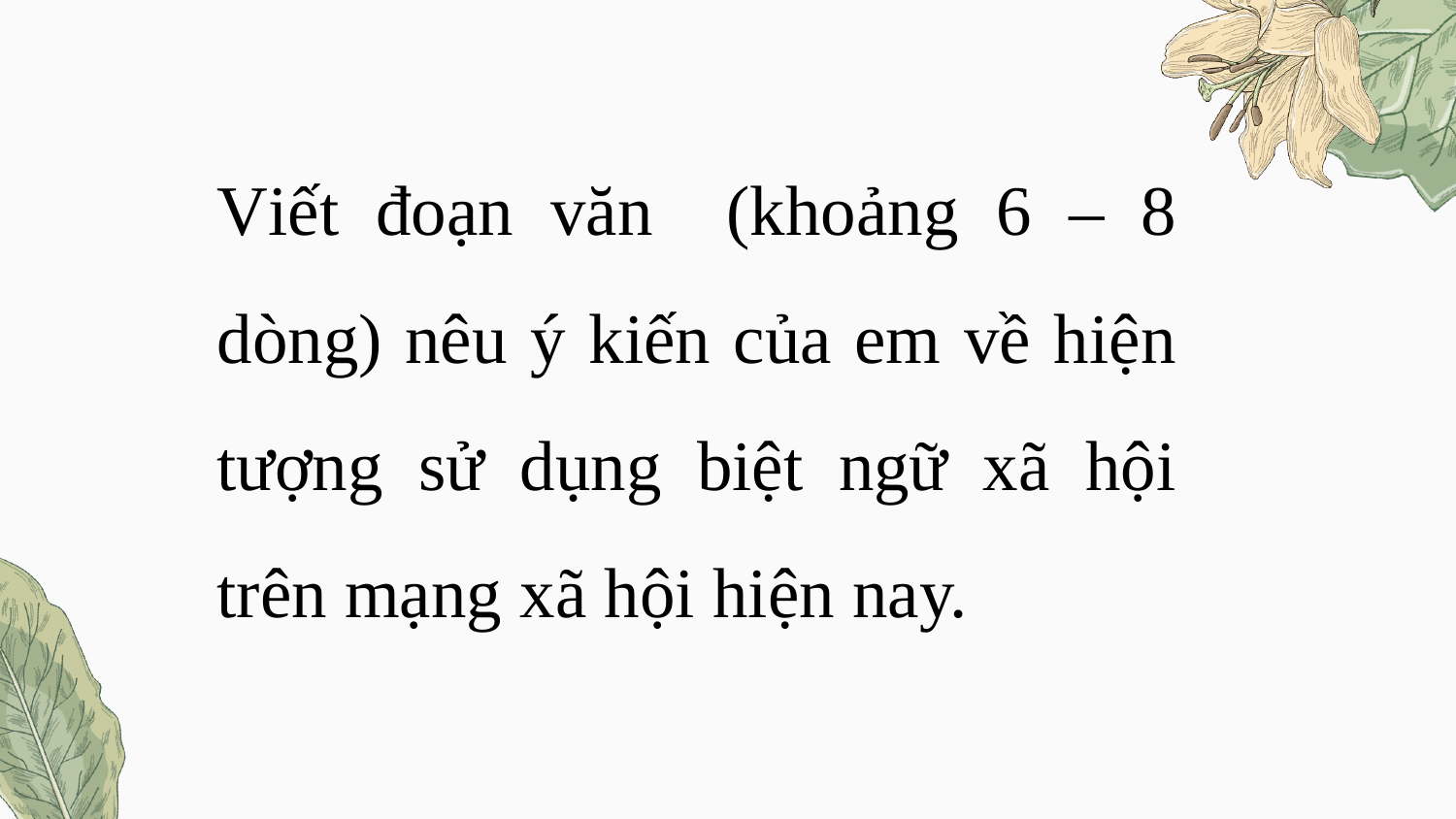

Viết đoạn văn  (khoảng 6 – 8 dòng) nêu ý kiến của em về hiện tượng sử dụng biệt ngữ xã hội trên mạng xã hội hiện nay.